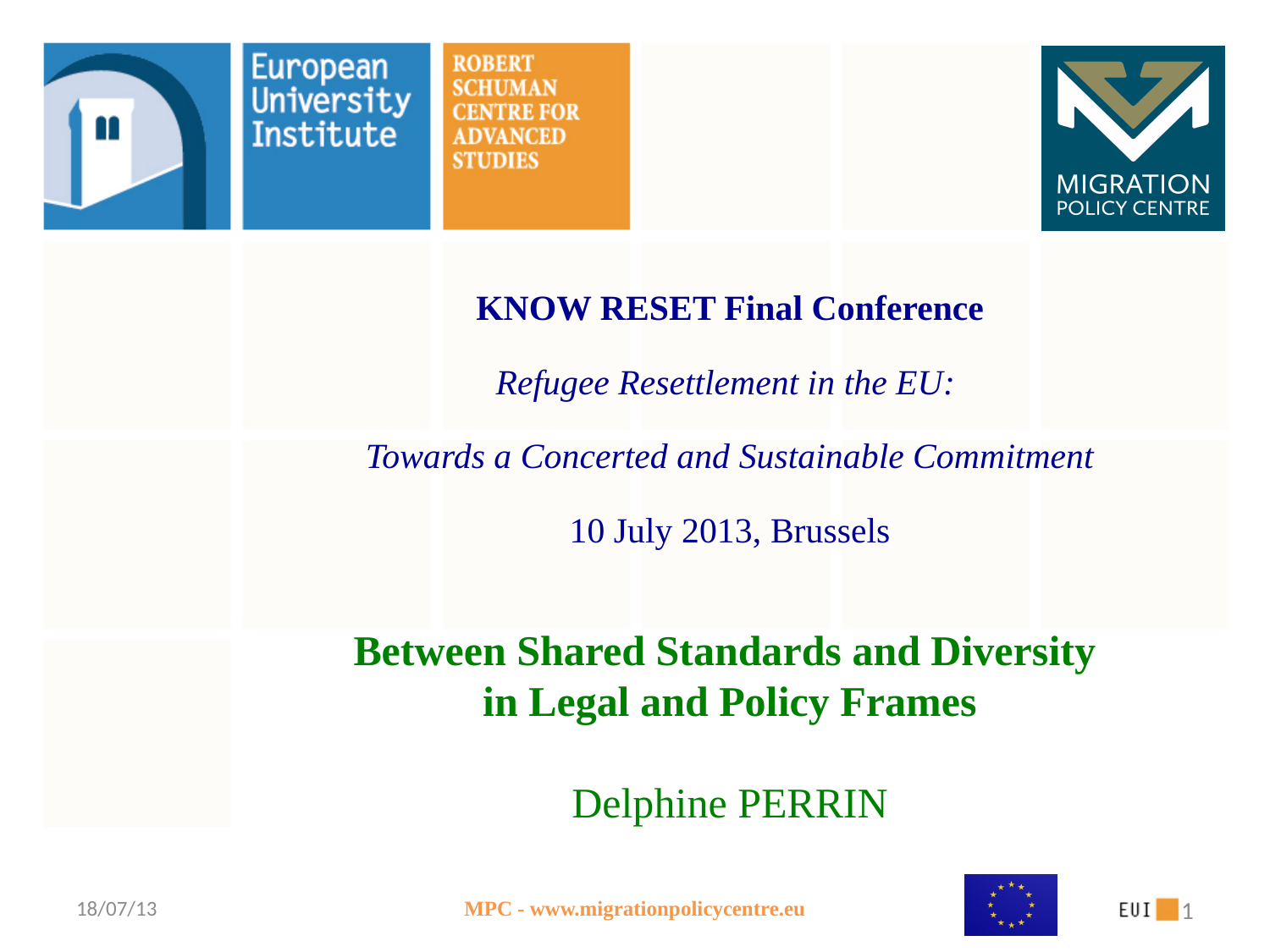

# KNOW RESET Final Conference Refugee Resettlement in the EU: Towards a Concerted and Sustainable Commitment 10 July 2013, Brussels

Between Shared Standards and Diversity
in Legal and Policy Frames

Delphine PERRIN
18/07/13
MPC - www.migrationpolicycentre.eu
1